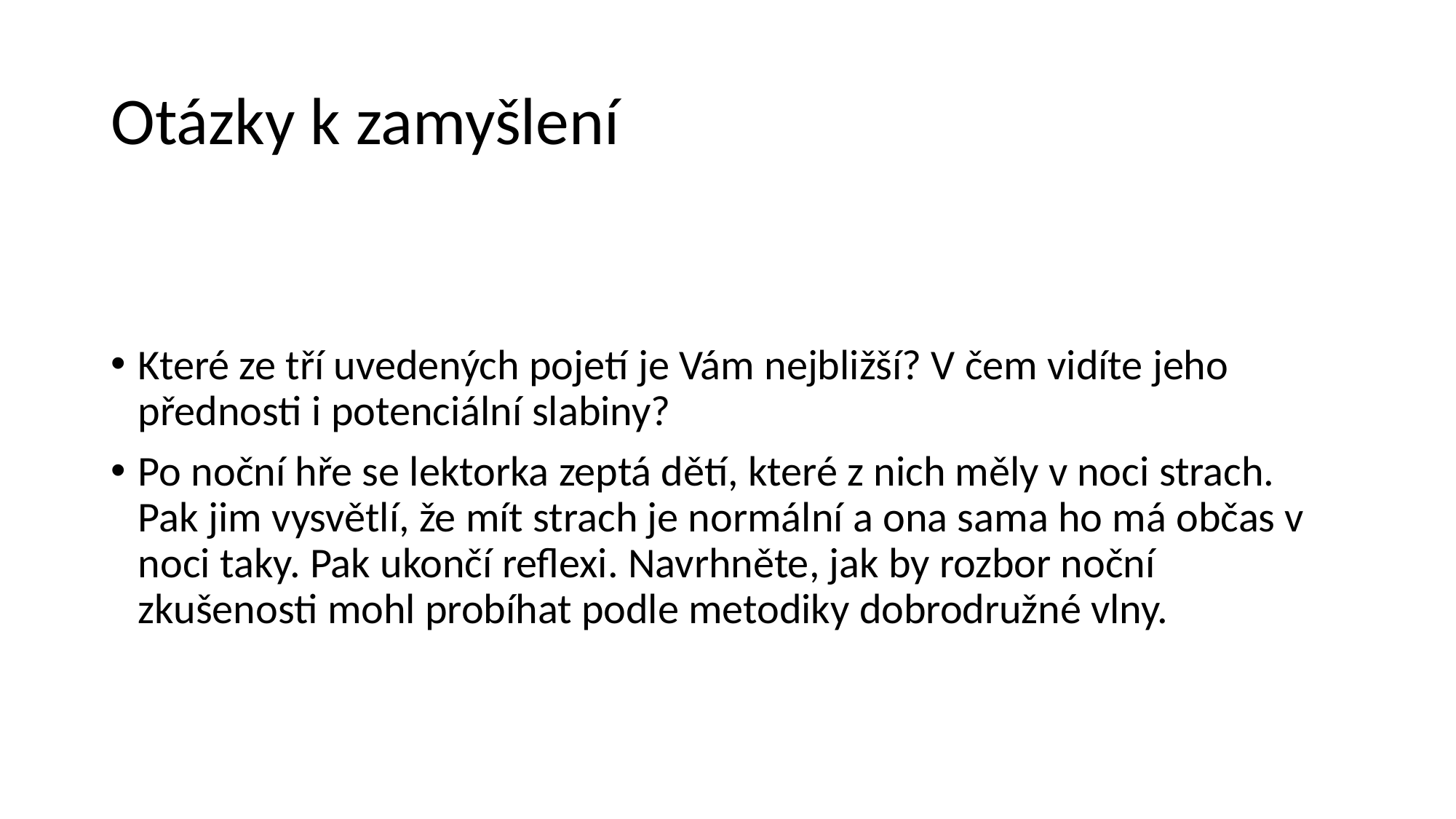

# Otázky k zamyšlení
Které ze tří uvedených pojetí je Vám nejbližší? V čem vidíte jeho přednosti i potenciální slabiny?
Po noční hře se lektorka zeptá dětí, které z nich měly v noci strach. Pak jim vysvětlí, že mít strach je normální a ona sama ho má občas v noci taky. Pak ukončí reflexi. Navrhněte, jak by rozbor noční zkušenosti mohl probíhat podle metodiky dobrodružné vlny.